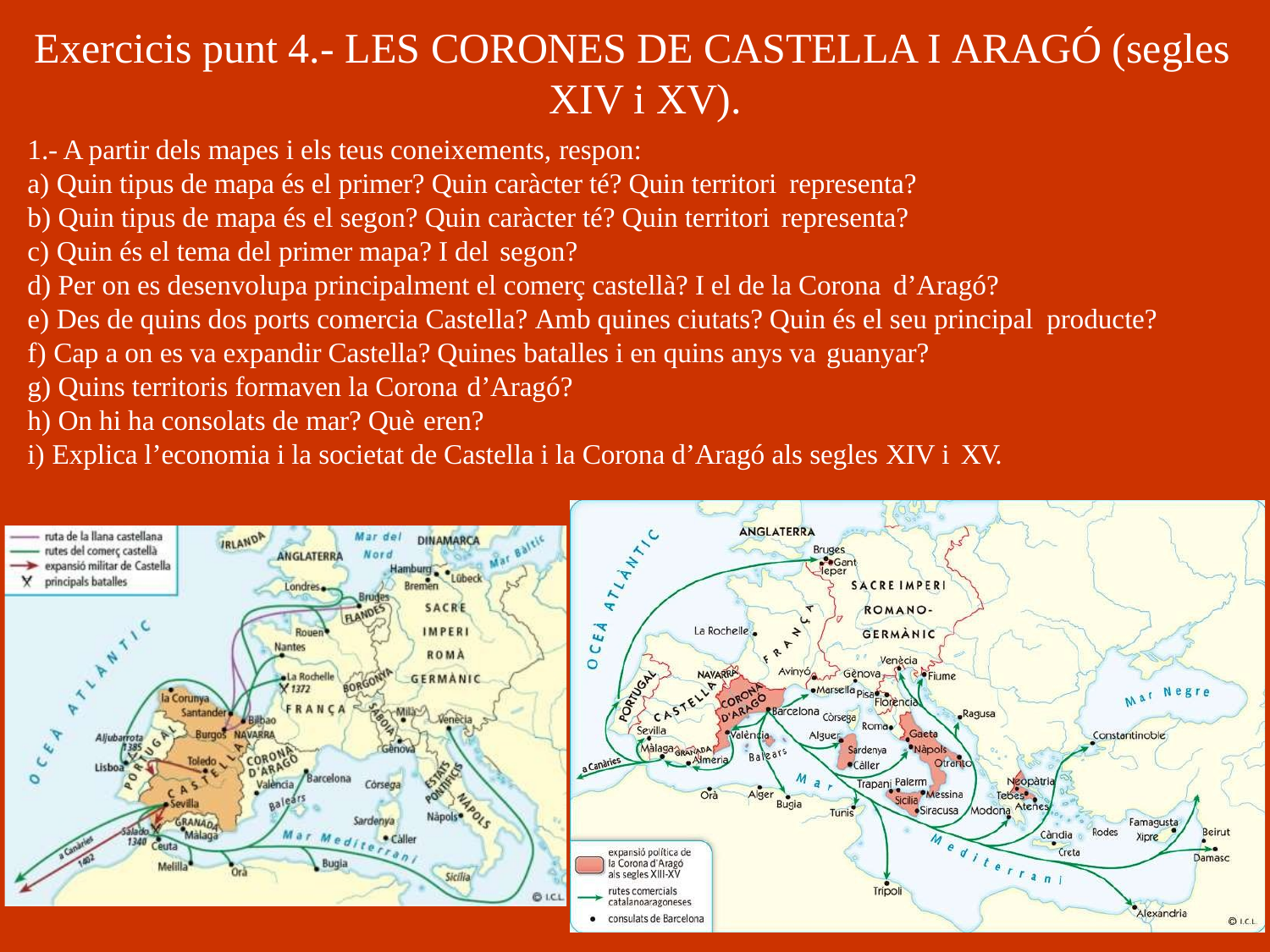

# Exercicis punt 4.- LES CORONES DE CASTELLA I ARAGÓ (segles  XIV i XV).
1.- A partir dels mapes i els teus coneixements, respon:
Quin tipus de mapa és el primer? Quin caràcter té? Quin territori representa?
Quin tipus de mapa és el segon? Quin caràcter té? Quin territori representa?
Quin és el tema del primer mapa? I del segon?
Per on es desenvolupa principalment el comerç castellà? I el de la Corona d’Aragó?
Des de quins dos ports comercia Castella? Amb quines ciutats? Quin és el seu principal producte?
Cap a on es va expandir Castella? Quines batalles i en quins anys va guanyar?
Quins territoris formaven la Corona d’Aragó?
On hi ha consolats de mar? Què eren?
Explica l’economia i la societat de Castella i la Corona d’Aragó als segles XIV i XV.